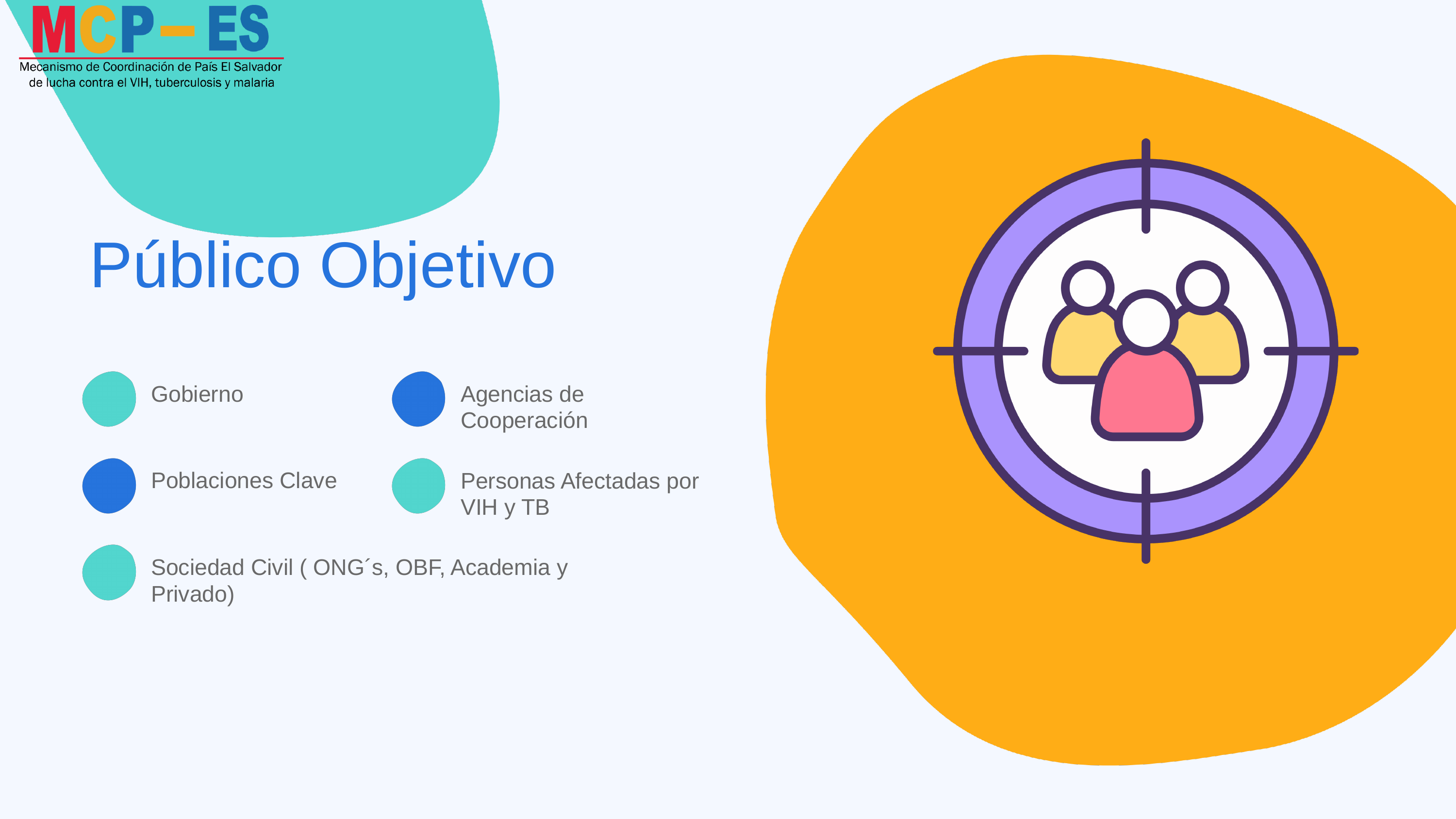

Público Objetivo

Gobierno

Agencias de Cooperación

Poblaciones Clave

Personas Afectadas por VIH y TB

Sociedad Civil ( ONG´s, OBF, Academia y Privado)